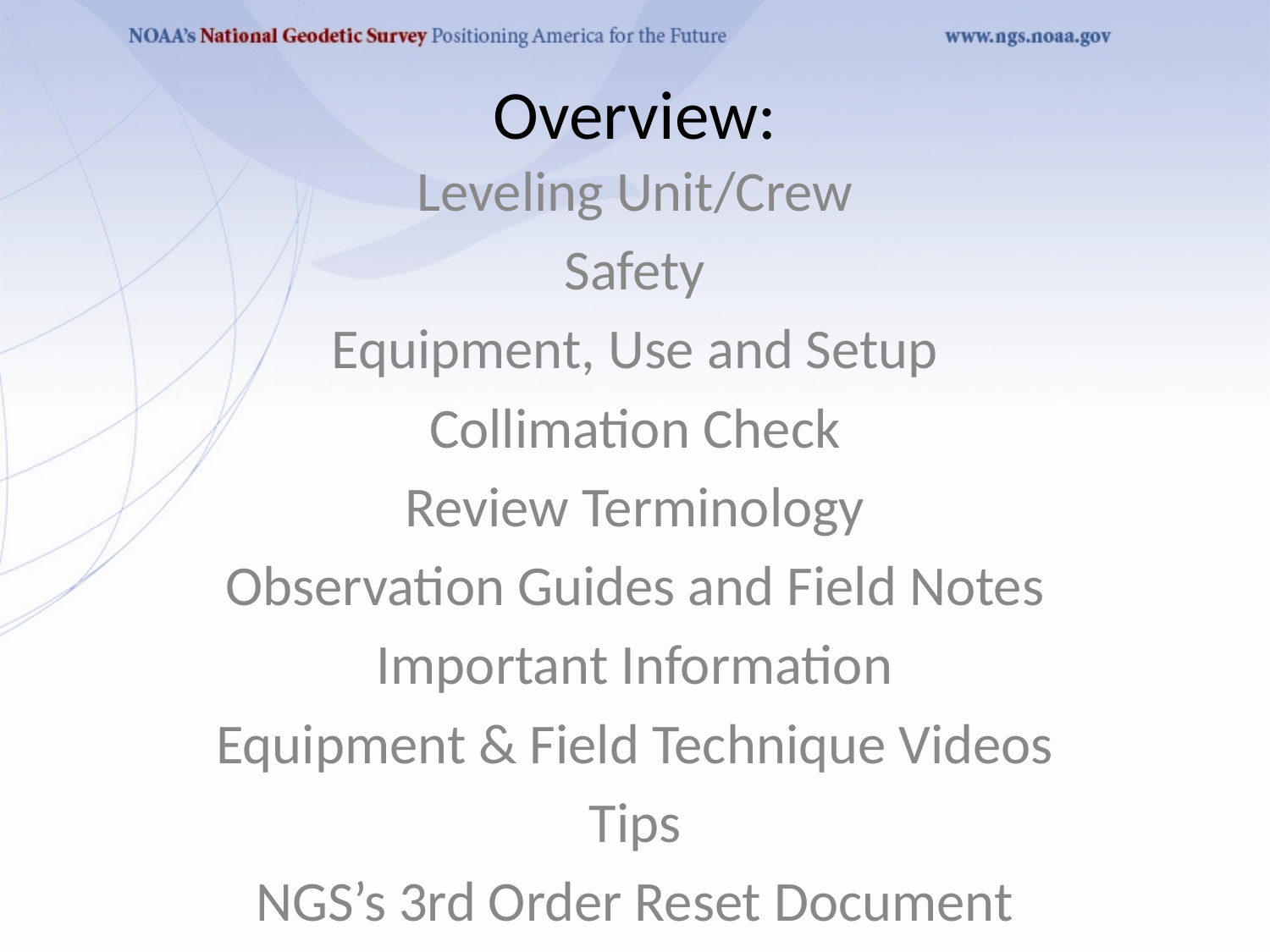

# Overview:
Leveling Unit/Crew
Safety
Equipment, Use and Setup
Collimation Check
Review Terminology
Observation Guides and Field Notes
Important Information
Equipment & Field Technique Videos
Tips
NGS’s 3rd Order Reset Document